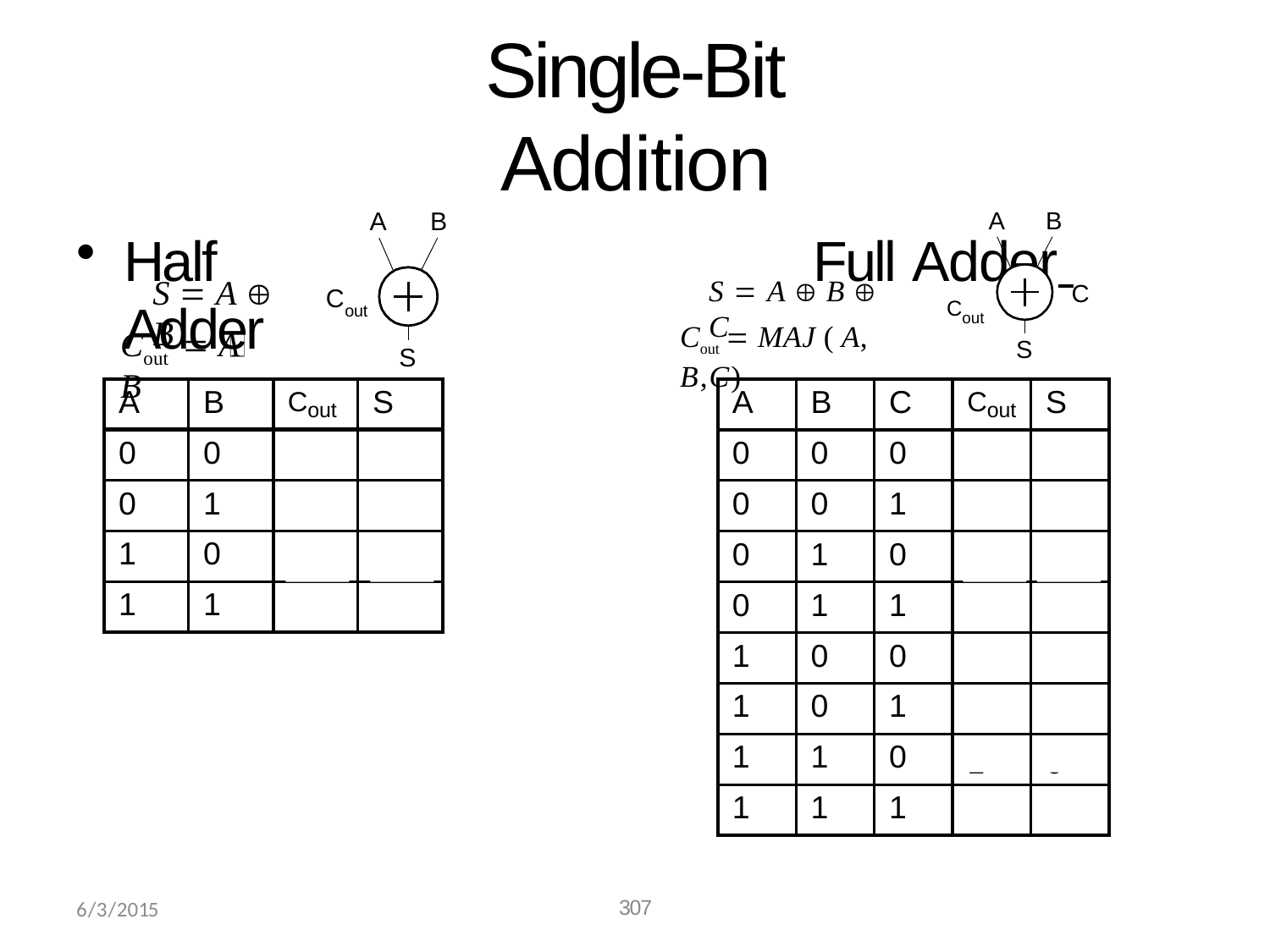

# Single-Bit Addition
A	B
A	B
Half Adder
Full Adder

S = A ⊕ B
S = A ⊕ B ⊕ C
C

C

Cout

out
Cout = MAJ ( A, B,C)

C	= A B

S
S
out
| A | B | Cout | S |
| --- | --- | --- | --- |
| 0 | 0 |  |  |
| 0 | 1 |  |  |
| 1 | 0 |  |  |
| 1 | 1 |  |  |
| A | B | C | Cout | S |
| --- | --- | --- | --- | --- |
| 0 | 0 | 0 |  |  |
| 0 | 0 | 1 |  |  |
| 0 | 1 | 0 |  |  |
| 0 | 1 | 1 |  |  |
| 1 | 0 | 0 |  |  |
| 1 | 0 | 1 |  |  |
| 1 | 1 | 0 |  |  |
| 1 | 1 | 1 |  |  |

0
0
0
0

0
1
0
1

0
1
0
1

1
0
1
0

0
1

1
0

1
0

1
1
6/3/2015
307